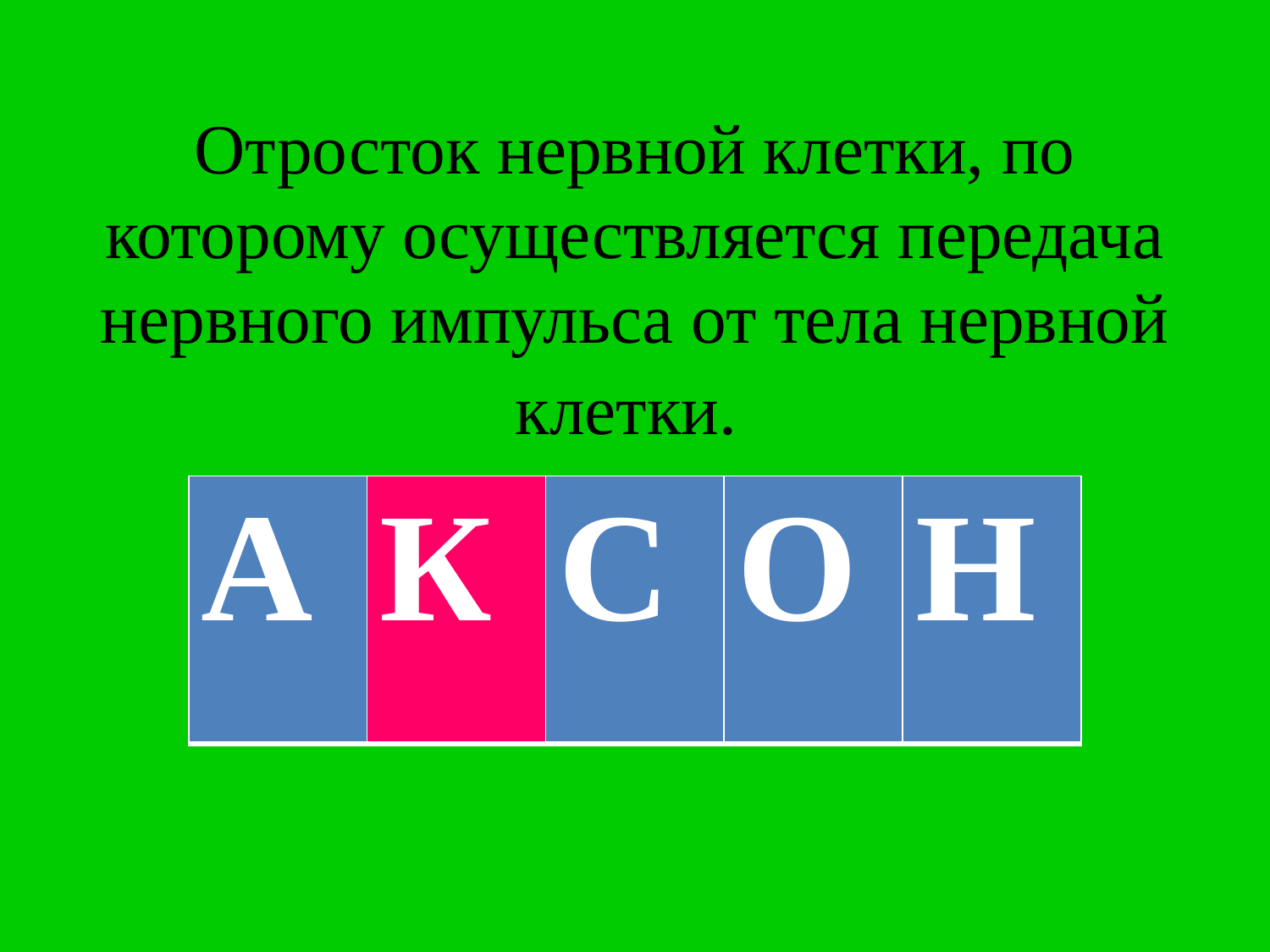

# Отросток нервной клетки, по которому осуществляется передача нервного импульса от тела нервной клетки.
|  |  |  |  |  |
| --- | --- | --- | --- | --- |
| А | К | С | О | Н |
| --- | --- | --- | --- | --- |